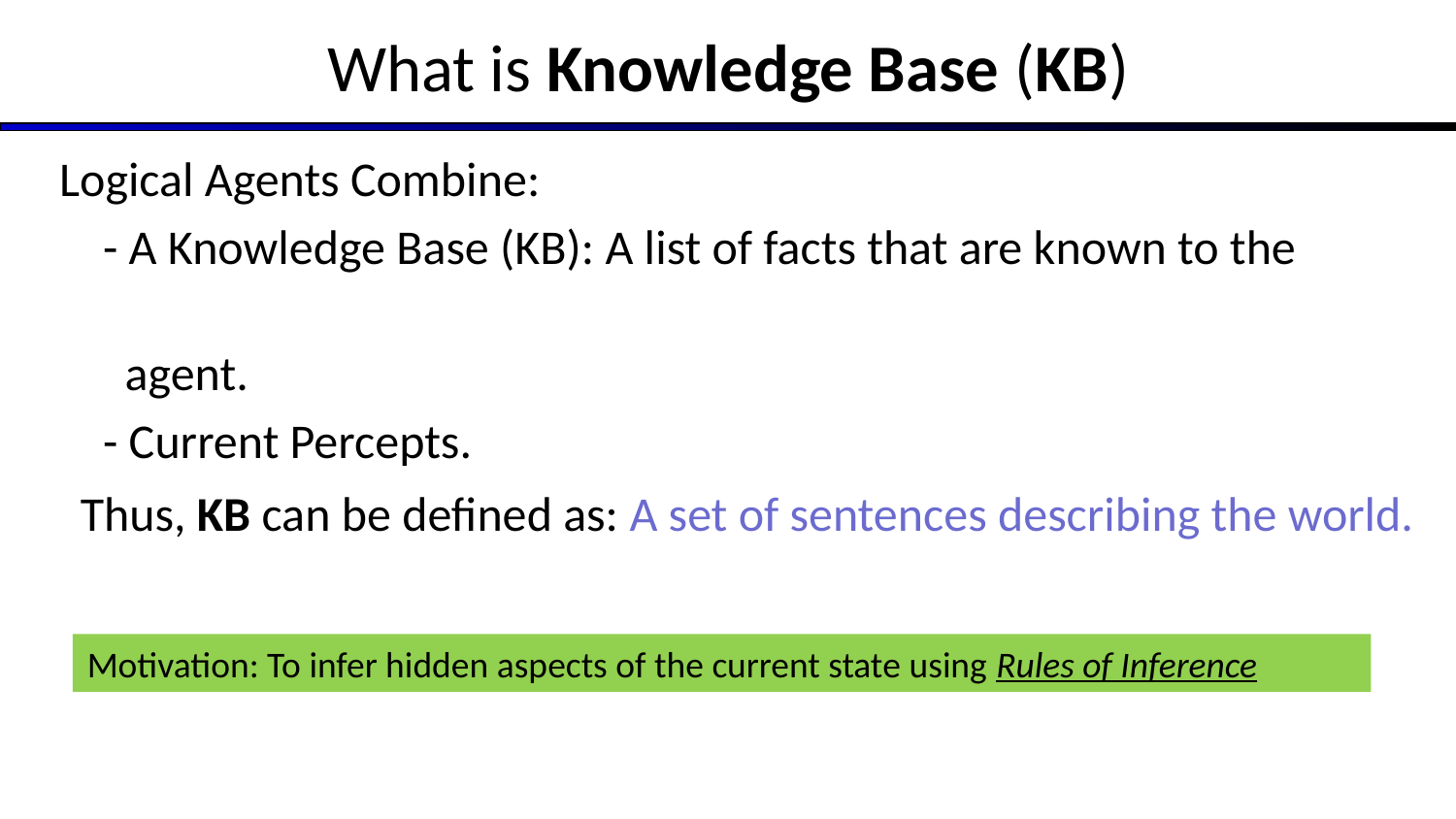

# What is Knowledge Base (KB)
Logical Agents Combine:
    - A Knowledge Base (KB): A list of facts that are known to the
      agent.
    - Current Percepts.

  Thus, KB can be defined as: A set of sentences describing the world.
Motivation: To infer hidden aspects of the current state using Rules of Inference